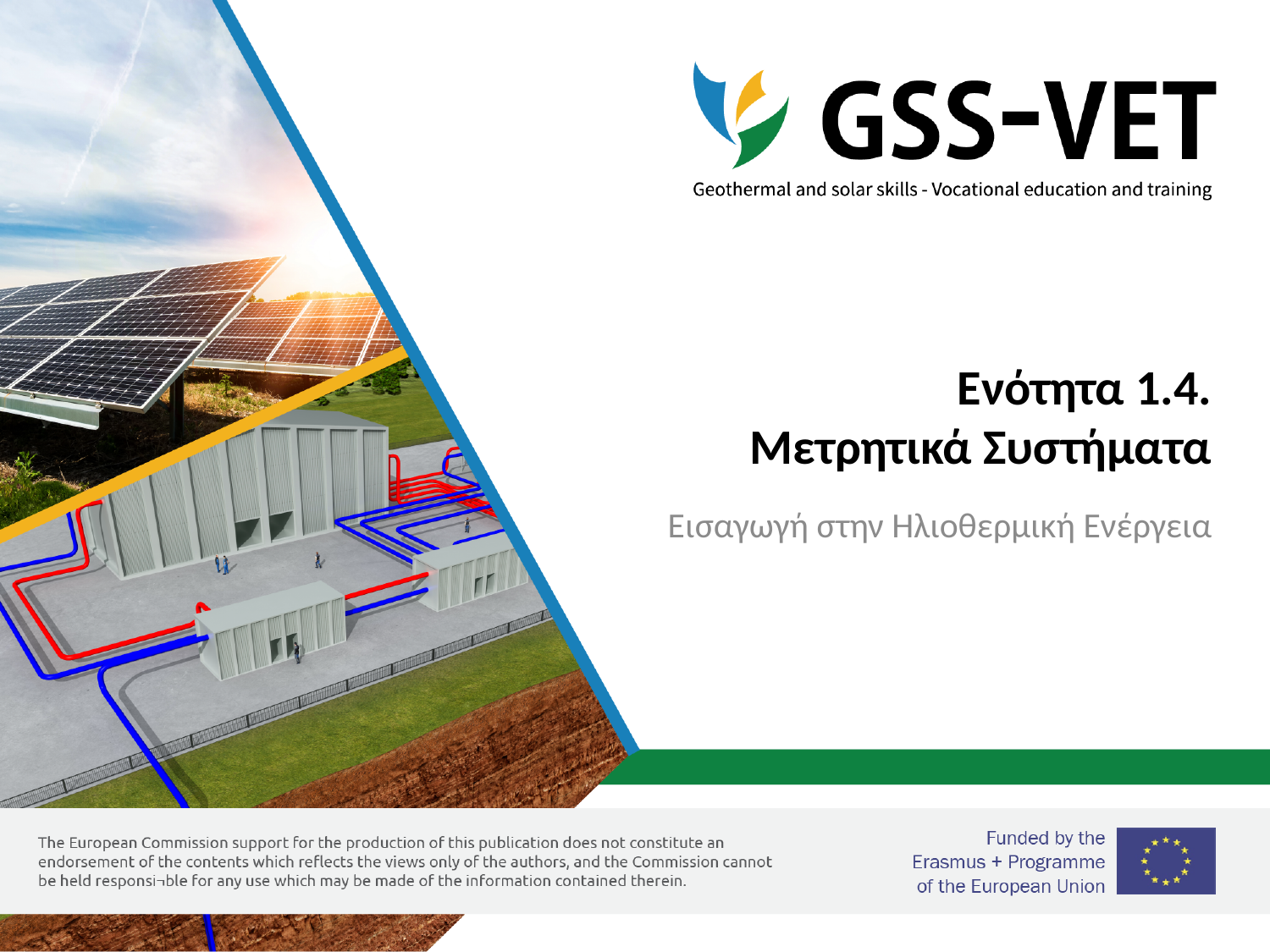

# Ενότητα 1.4. Μετρητικά Συστήματα
Εισαγωγή στην Ηλιοθερμική Ενέργεια